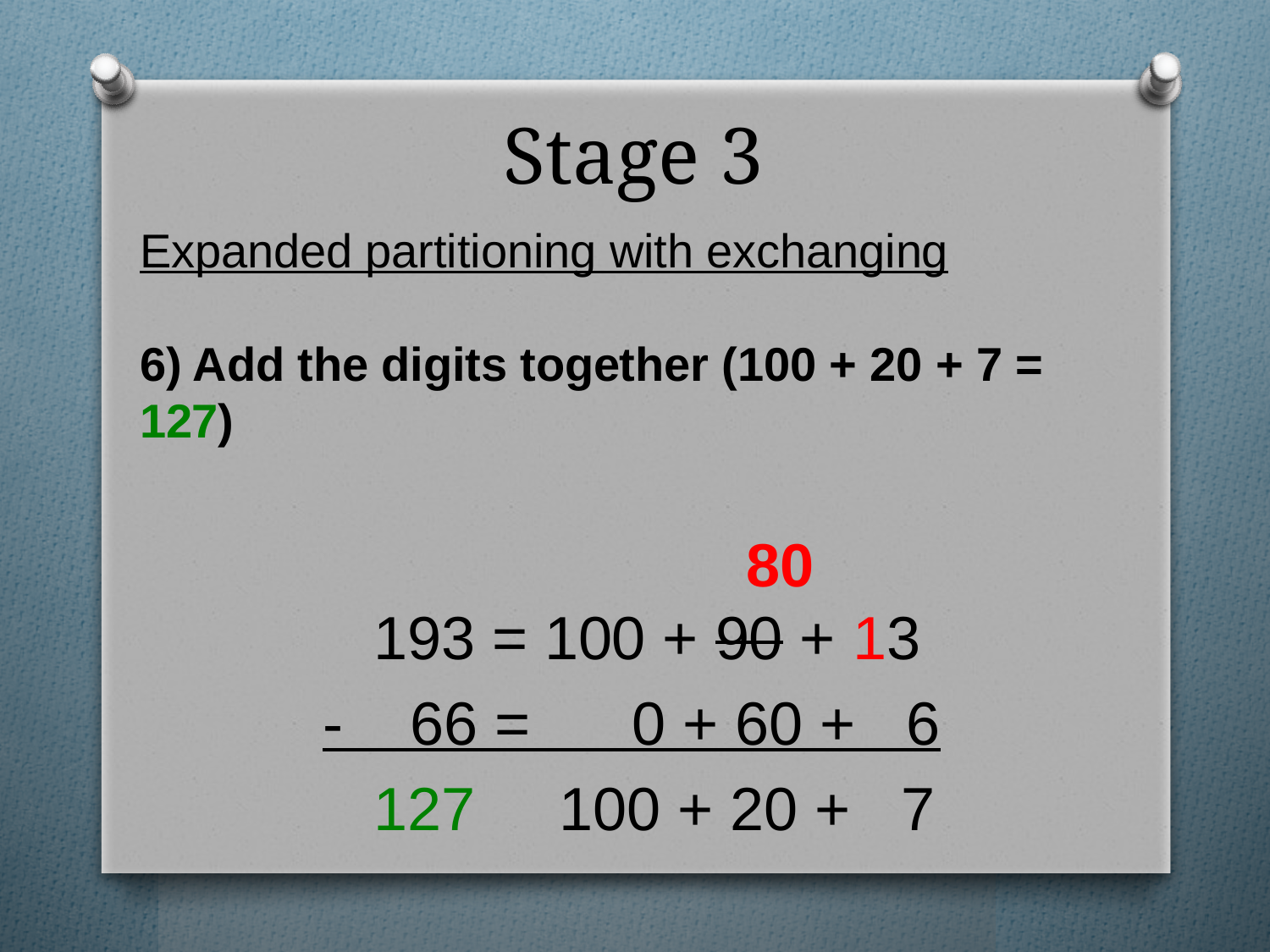

# Stage 3
Expanded partitioning with exchanging

6) Add the digits together (100 + 20 + 7 = 127)

                         80
   193 = 100 + 90 + 13
-    66 =      0 + 60 +   6
   127     100 + 20 +   7